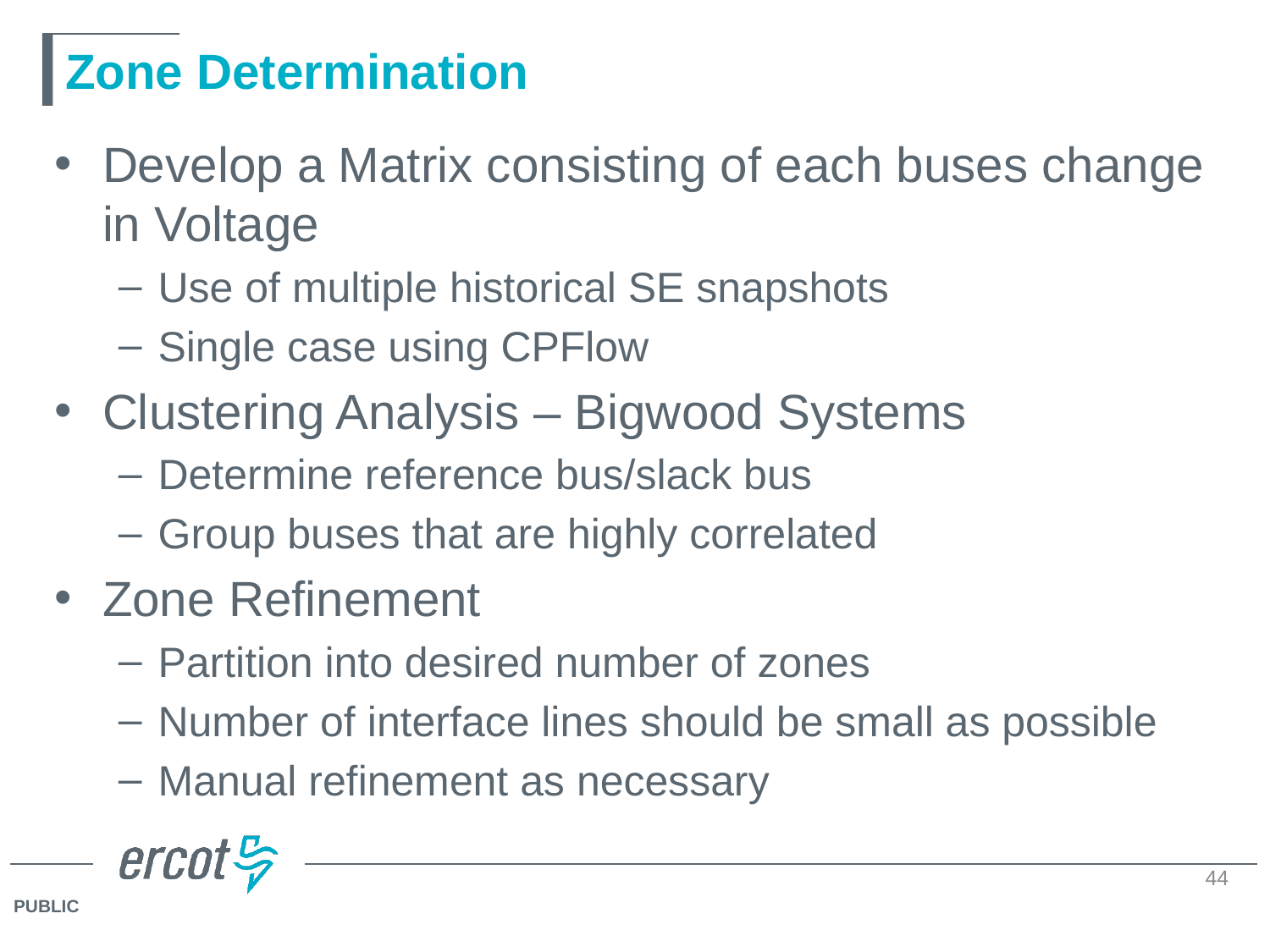

# Zone Determination
Develop a Matrix consisting of each buses change in Voltage
Use of multiple historical SE snapshots
Single case using CPFlow
Clustering Analysis – Bigwood Systems
Determine reference bus/slack bus
Group buses that are highly correlated
Zone Refinement
Partition into desired number of zones
Number of interface lines should be small as possible
Manual refinement as necessary

44